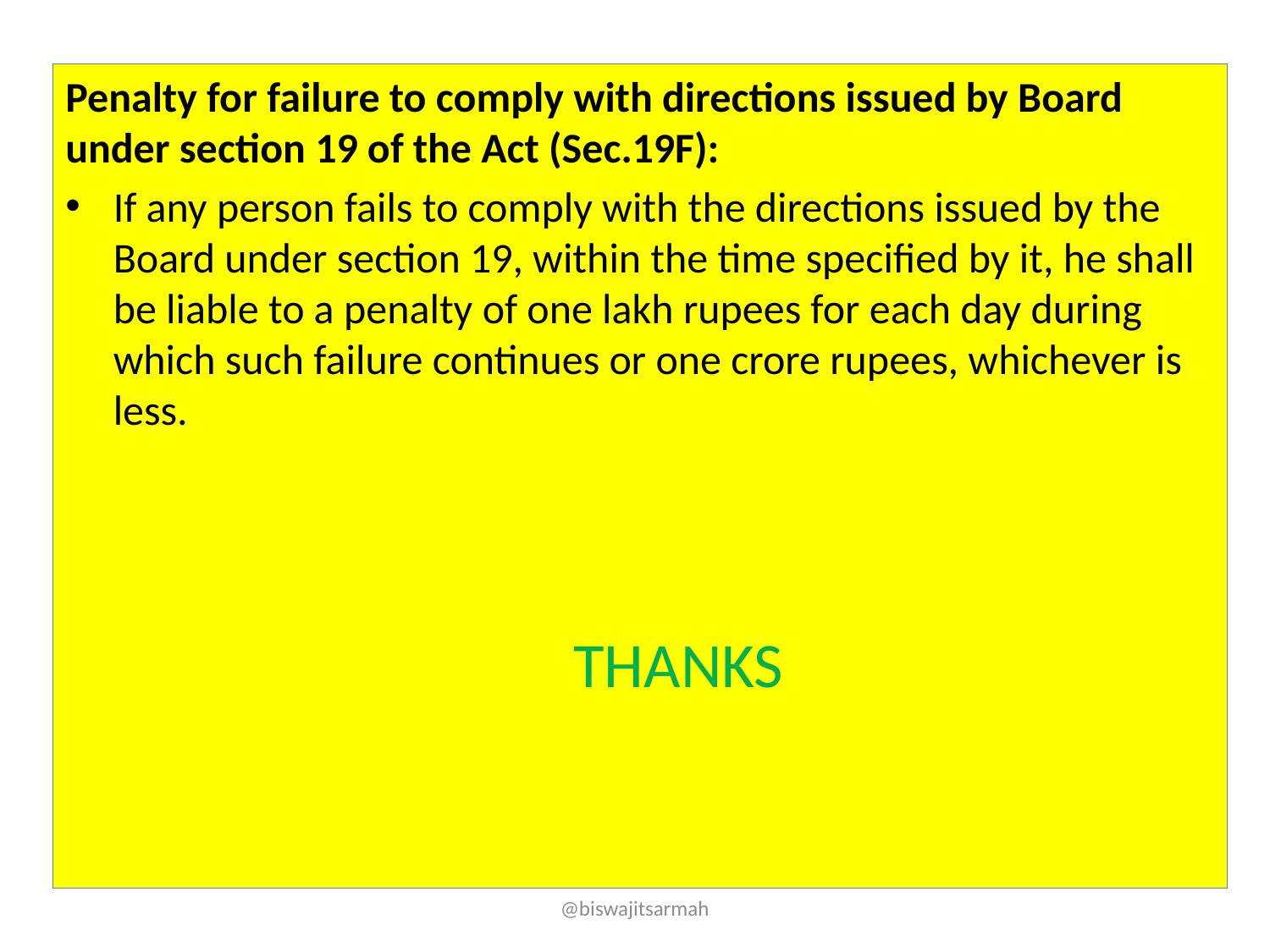

Penalty for failure to comply with directions issued by Board under section 19 of the Act (Sec.19F):
If any person fails to comply with the directions issued by the Board under section 19, within the time specified by it, he shall be liable to a penalty of one lakh rupees for each day during which such failure continues or one crore rupees, whichever is less.

				THANKS

@biswajitsarmah